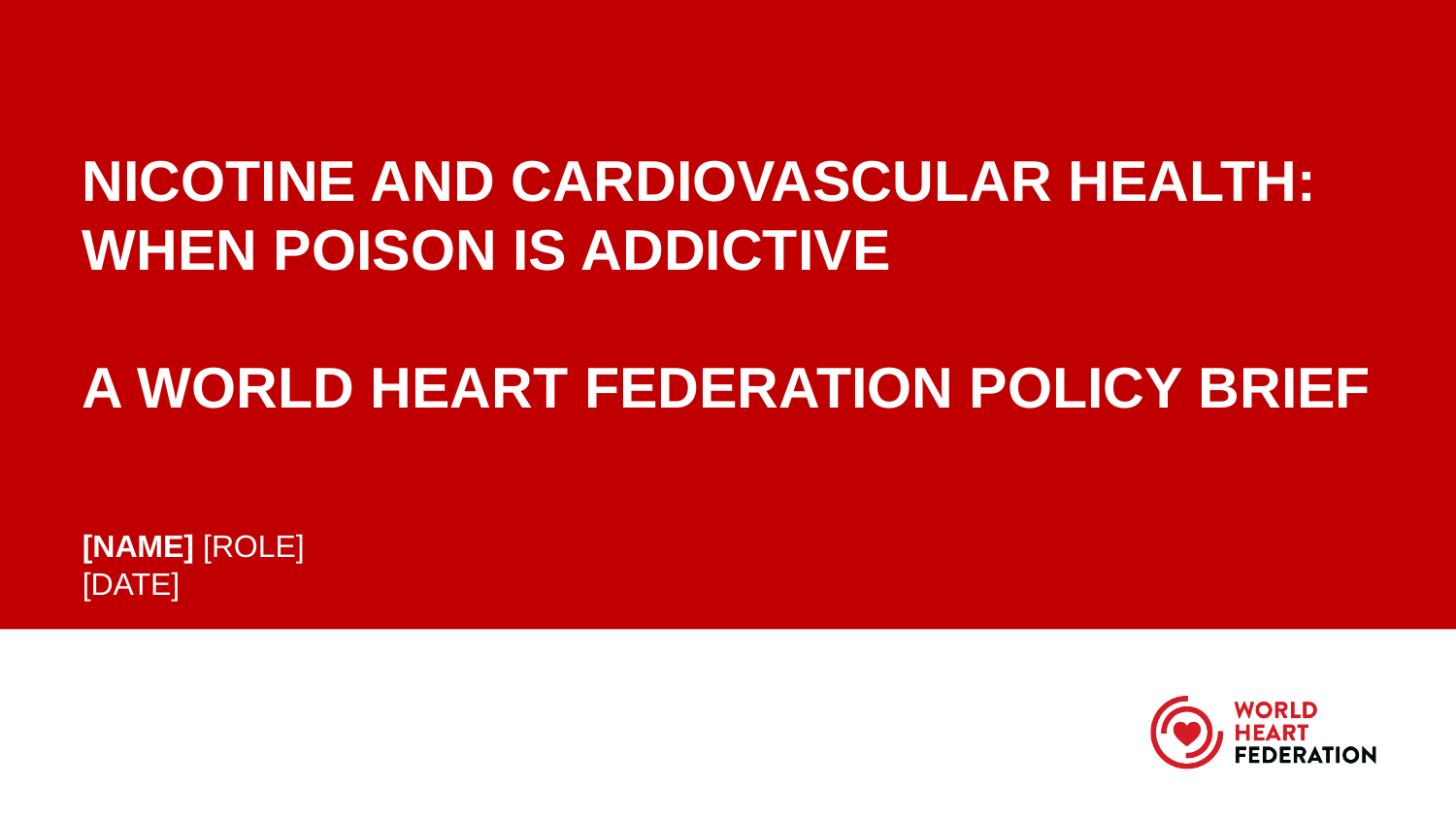

# NICOTINE AND CARDIOVASCULAR HEALTH: WHEN POISON IS ADDICTIVE A WORLD HEART FEDERATION POLICY BRIEF
[NAME] [ROLE]
[DATE]